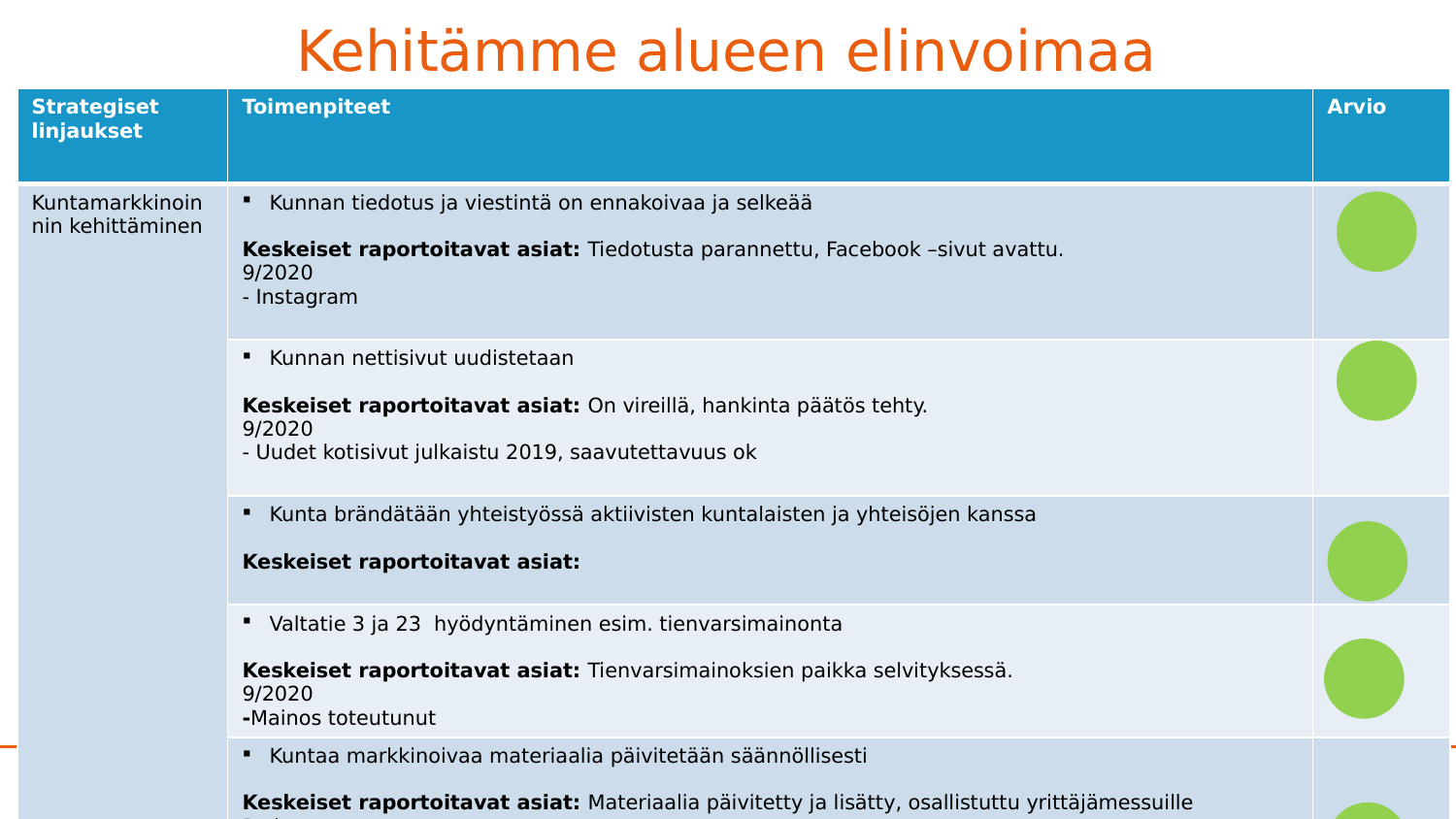

# Kehitämme alueen elinvoimaa
| Strategiset linjaukset | Toimenpiteet | Arvio |
| --- | --- | --- |
| Kuntamarkkinoinnin kehittäminen | Kunnan tiedotus ja viestintä on ennakoivaa ja selkeää Keskeiset raportoitavat asiat: Tiedotusta parannettu, Facebook –sivut avattu. 9/2020 - Instagram |  |
|  | Kunnan nettisivut uudistetaan Keskeiset raportoitavat asiat: On vireillä, hankinta päätös tehty. 9/2020 - Uudet kotisivut julkaistu 2019, saavutettavuus ok |  |
|  | Kunta brändätään yhteistyössä aktiivisten kuntalaisten ja yhteisöjen kanssa Keskeiset raportoitavat asiat: |  |
|  | Valtatie 3 ja 23 hyödyntäminen esim. tienvarsimainonta Keskeiset raportoitavat asiat: Tienvarsimainoksien paikka selvityksessä. 9/2020 -Mainos toteutunut |  |
|  | Kuntaa markkinoivaa materiaalia päivitetään säännöllisesti Keskeiset raportoitavat asiat: Materiaalia päivitetty ja lisätty, osallistuttu yrittäjämessuille Parkanossa. 9/2020 -Materiaalia päivitetty ja lisätty, video tekeillä |  |
|  | Uudet toimenpiteet/huomiot: Messuosallistumista lisätään. Suunnittelukilpailu kunnan logosta mahdollisesti. 9/2020 -Osallistuttu Erä-messuille 2019 Parkanossa -Osallistuttu Kihniön Yrittäjä-messuile 2018 -Piti osallistua Matkamessuille 2020, koronan vuoksi peruttiin -Logo tehty |  |